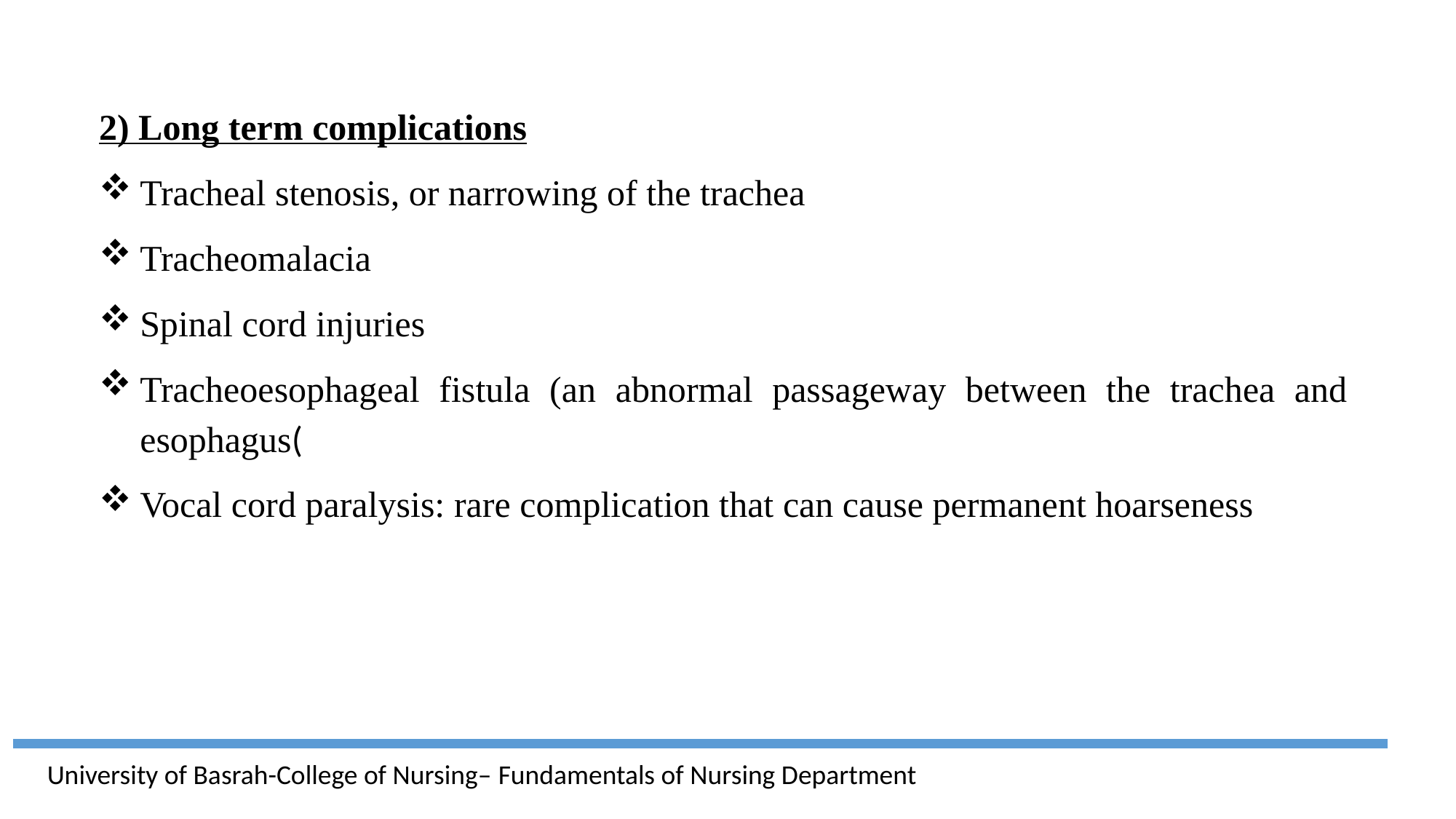

2) Long term complications
Tracheal stenosis, or narrowing of the trachea
Tracheomalacia
Spinal cord injuries
Tracheoesophageal fistula (an abnormal passageway between the trachea and esophagus(
Vocal cord paralysis: rare complication that can cause permanent hoarseness

University of Basrah-College of Nursing– Fundamentals of Nursing Department